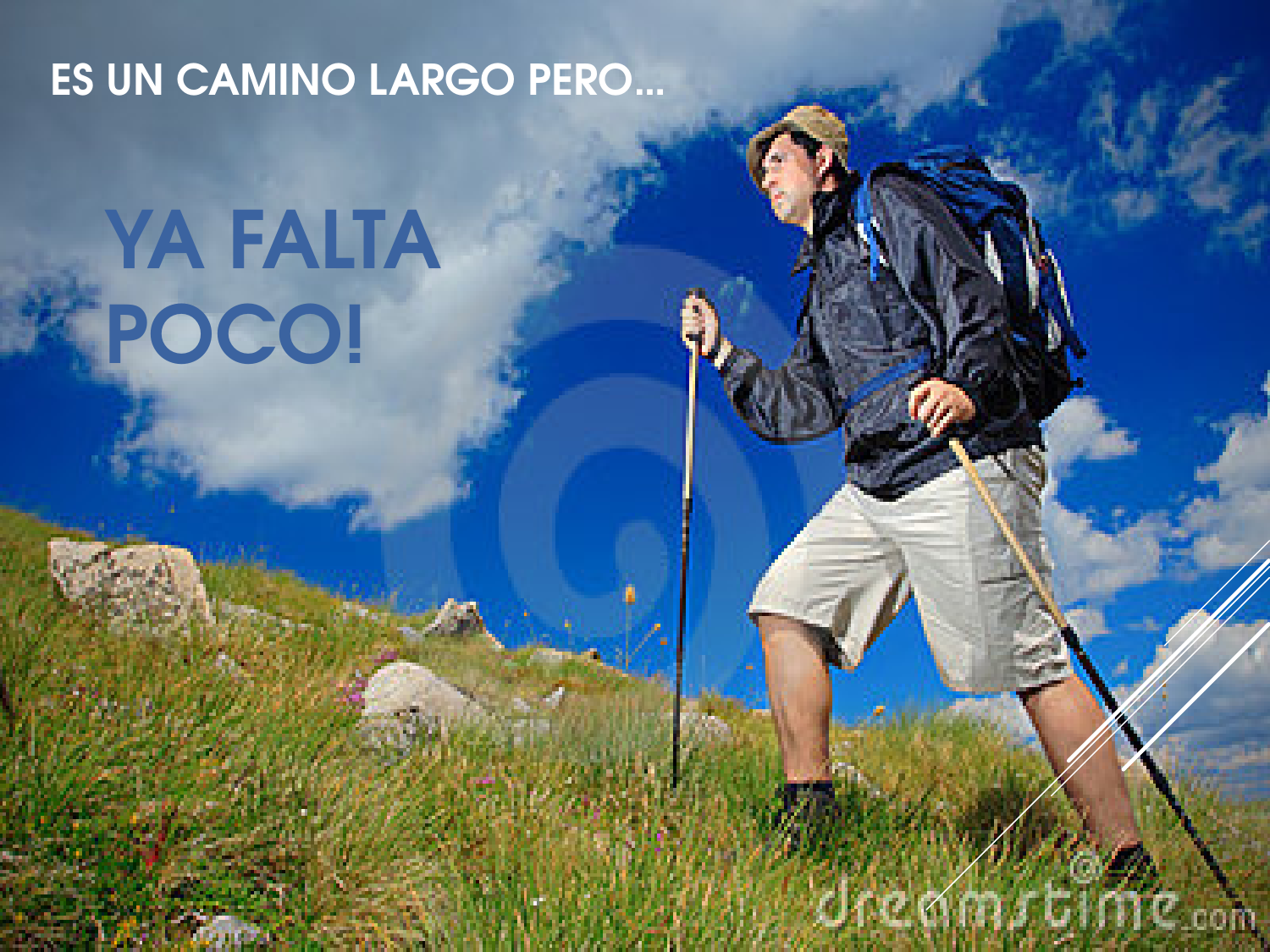

# ES UN CAMINO LARGO PERO…
YA FALTA POCO!